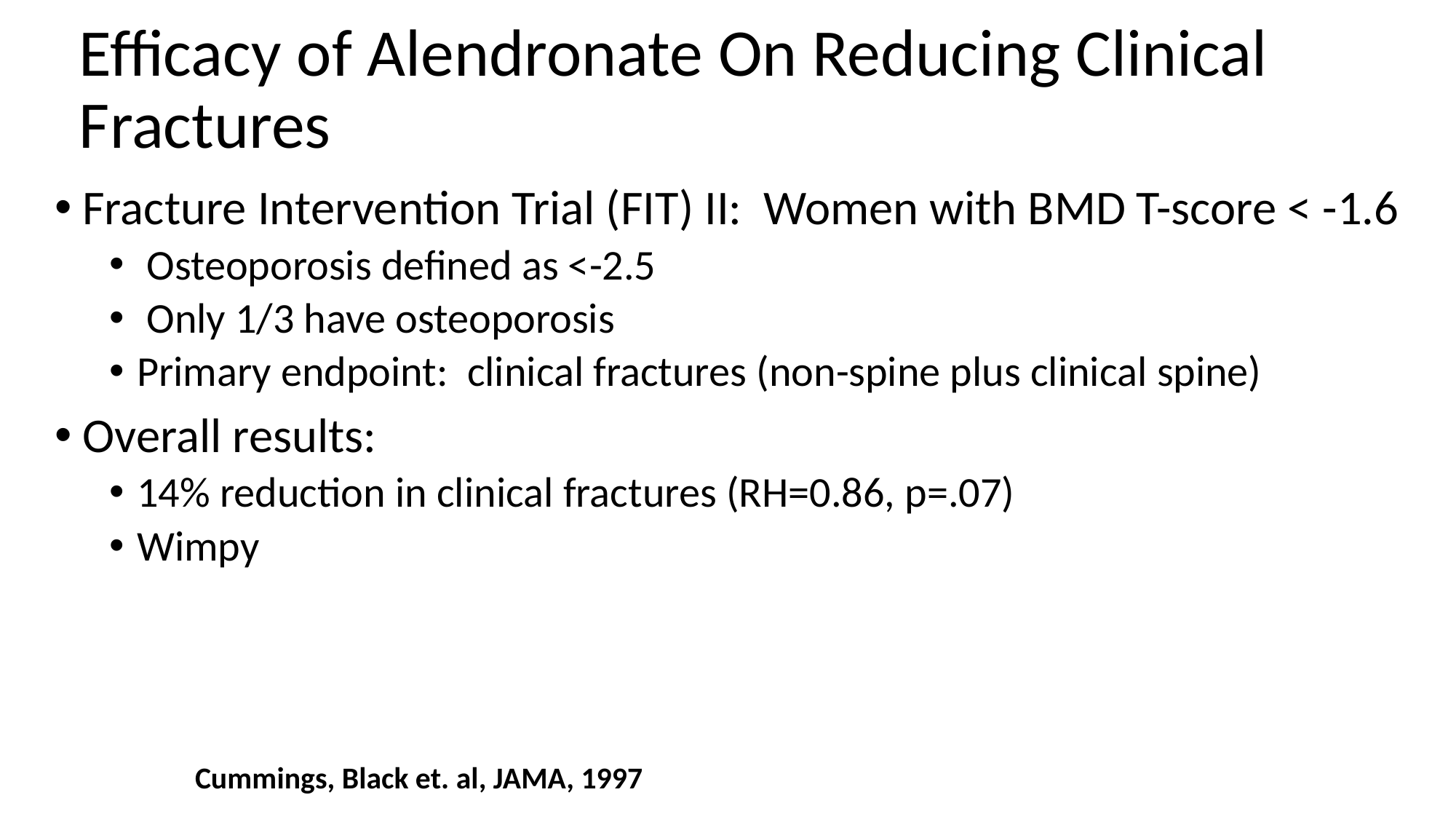

# Efficacy of Alendronate On Reducing Clinical Fractures
Fracture Intervention Trial (FIT) II:  Women with BMD T-score < -1.6
 Osteoporosis defined as <-2.5
 Only 1/3 have osteoporosis
Primary endpoint:  clinical fractures (non-spine plus clinical spine)
Overall results:
14% reduction in clinical fractures (RH=0.86, p=.07)
Wimpy

Cummings, Black et. al, JAMA, 1997